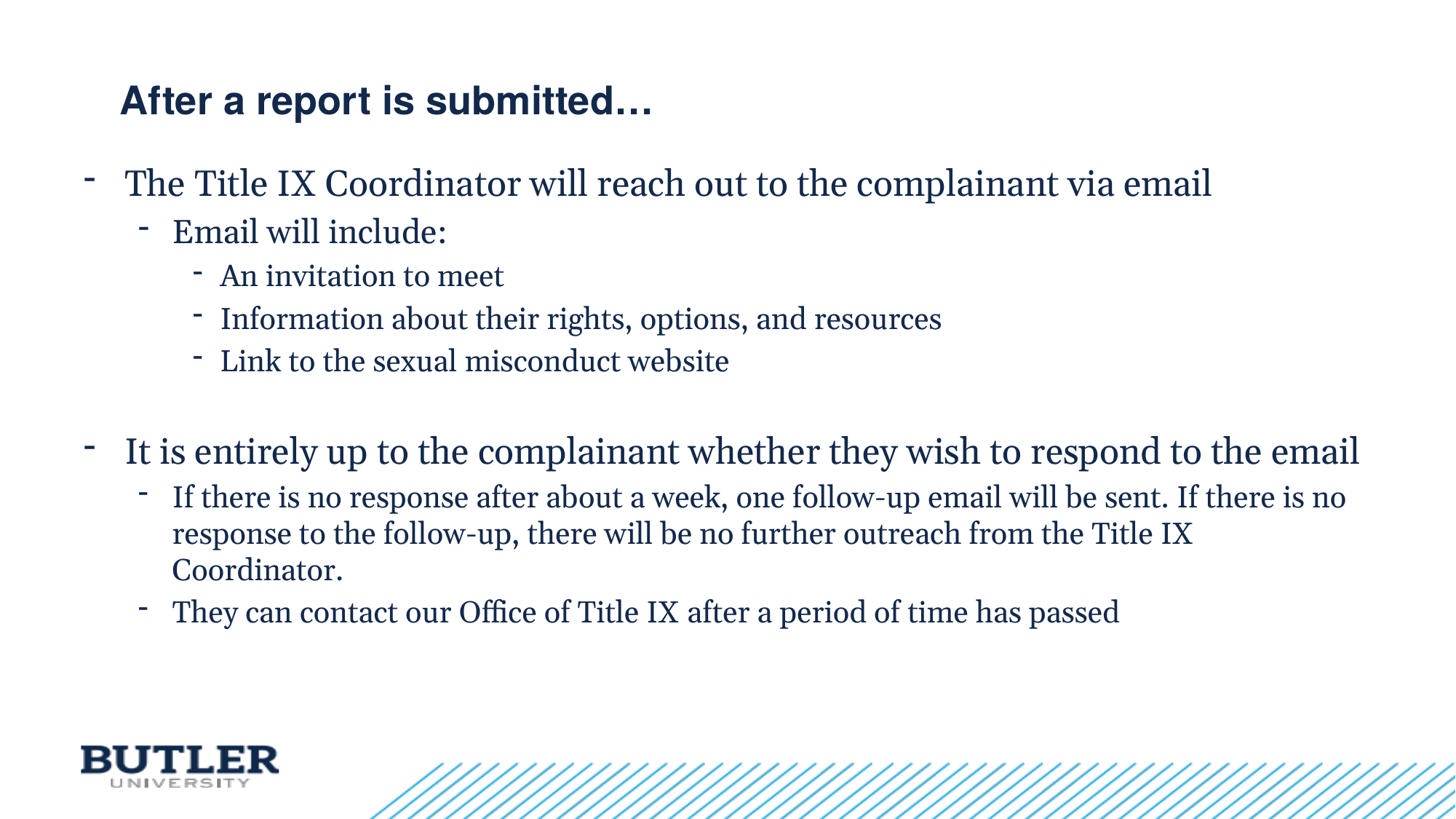

# After a report is submitted…
The Title IX Coordinator will reach out to the complainant via email
Email will include:
An invitation to meet
Information about their rights, options, and resources
Link to the sexual misconduct website

It is entirely up to the complainant whether they wish to respond to the email
If there is no response after about a week, one follow-up email will be sent. If there is no response to the follow-up, there will be no further outreach from the Title IX Coordinator.
They can contact our Office of Title IX after a period of time has passed